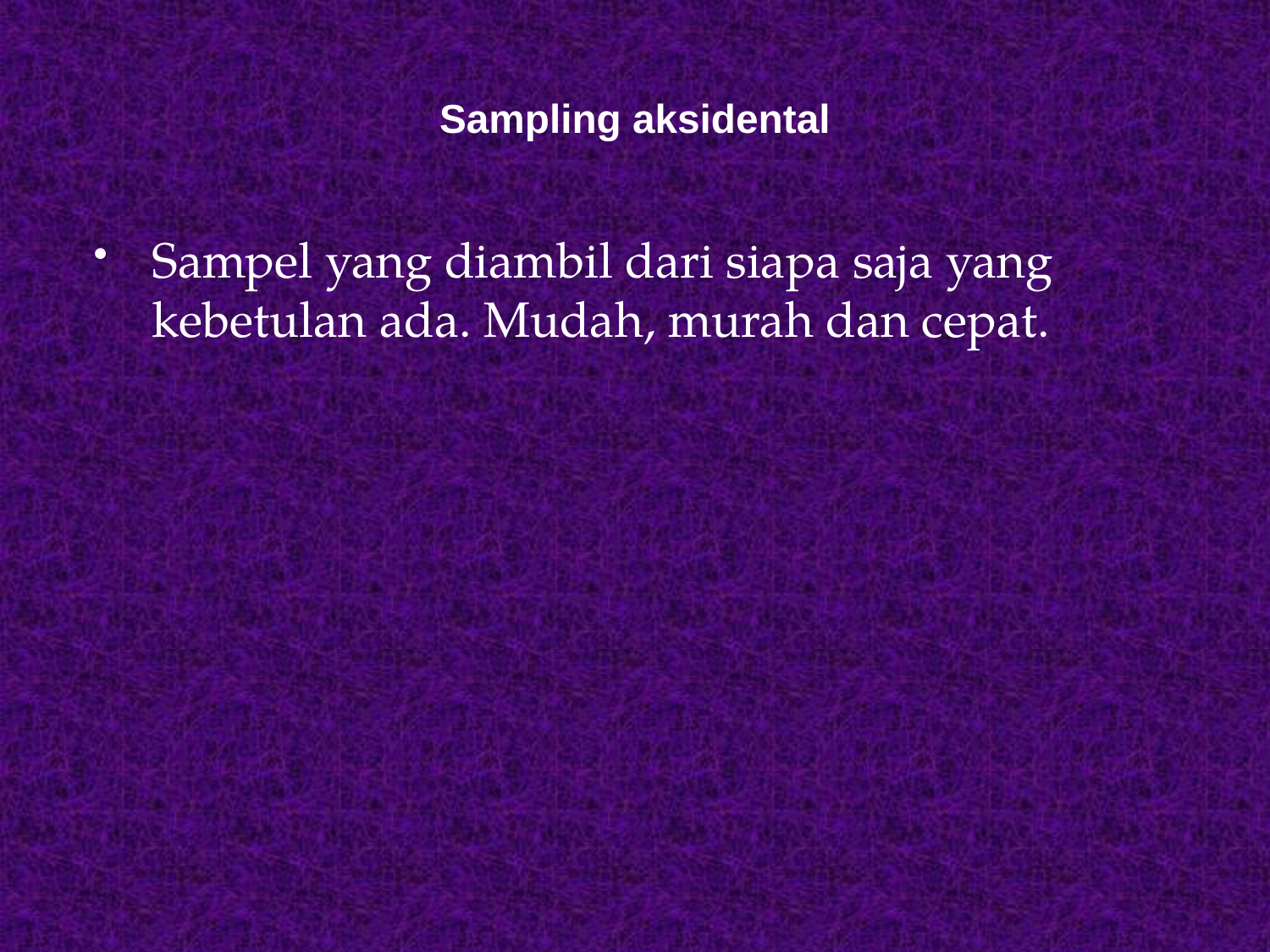

# Sampling aksidental
Sampel yang diambil dari siapa saja yang kebetulan ada. Mudah, murah dan cepat.